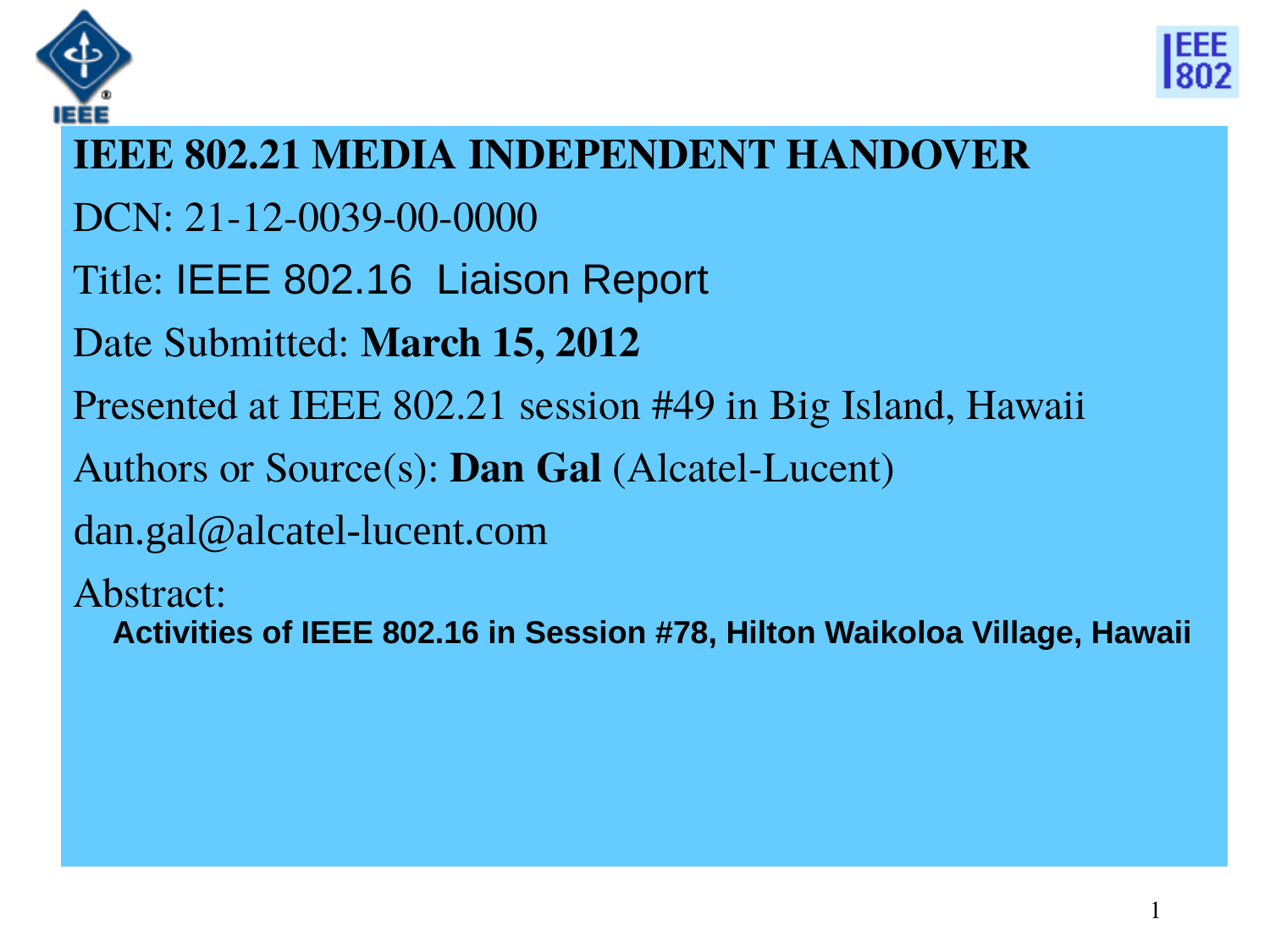

IEEE 802.21 MEDIA INDEPENDENT HANDOVER
DCN: 21-12-0039-00-0000
Title: IEEE 802.16  Liaison Report
Date Submitted: March 15, 2012
Presented at IEEE 802.21 session #49 in Big Island, Hawaii
Authors or Source(s): Dan Gal (Alcatel-Lucent)
dan.gal@alcatel-lucent.com
Abstract:
Activities of IEEE 802.16 in Session #78, Hilton Waikoloa Village, Hawaii

1